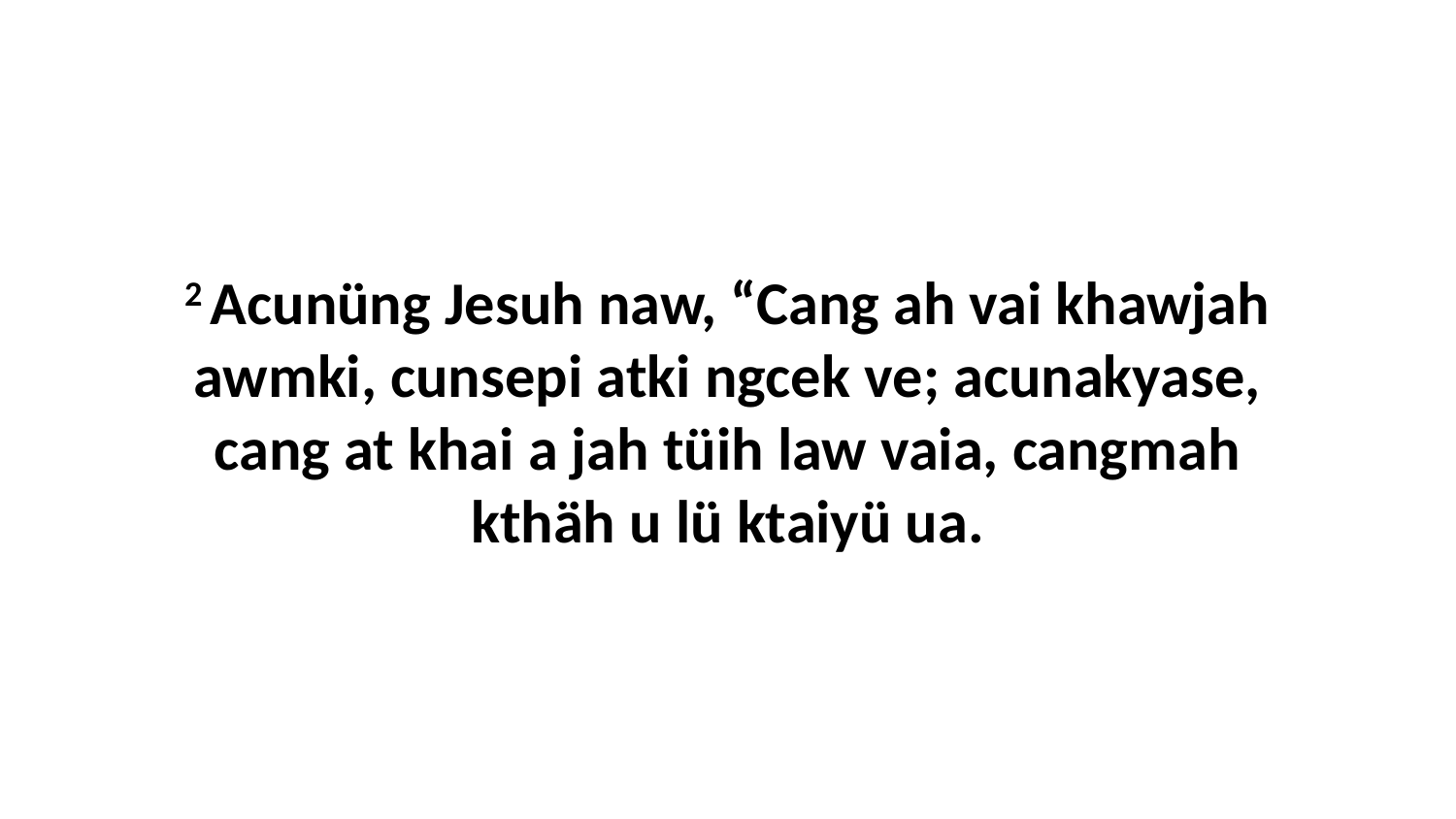

2 Acunüng Jesuh naw, “Cang ah vai khawjah awmki, cunsepi atki ngcek ve; acunakyase, cang at khai a jah tüih law vaia, cangmah kthäh u lü ktaiyü ua.